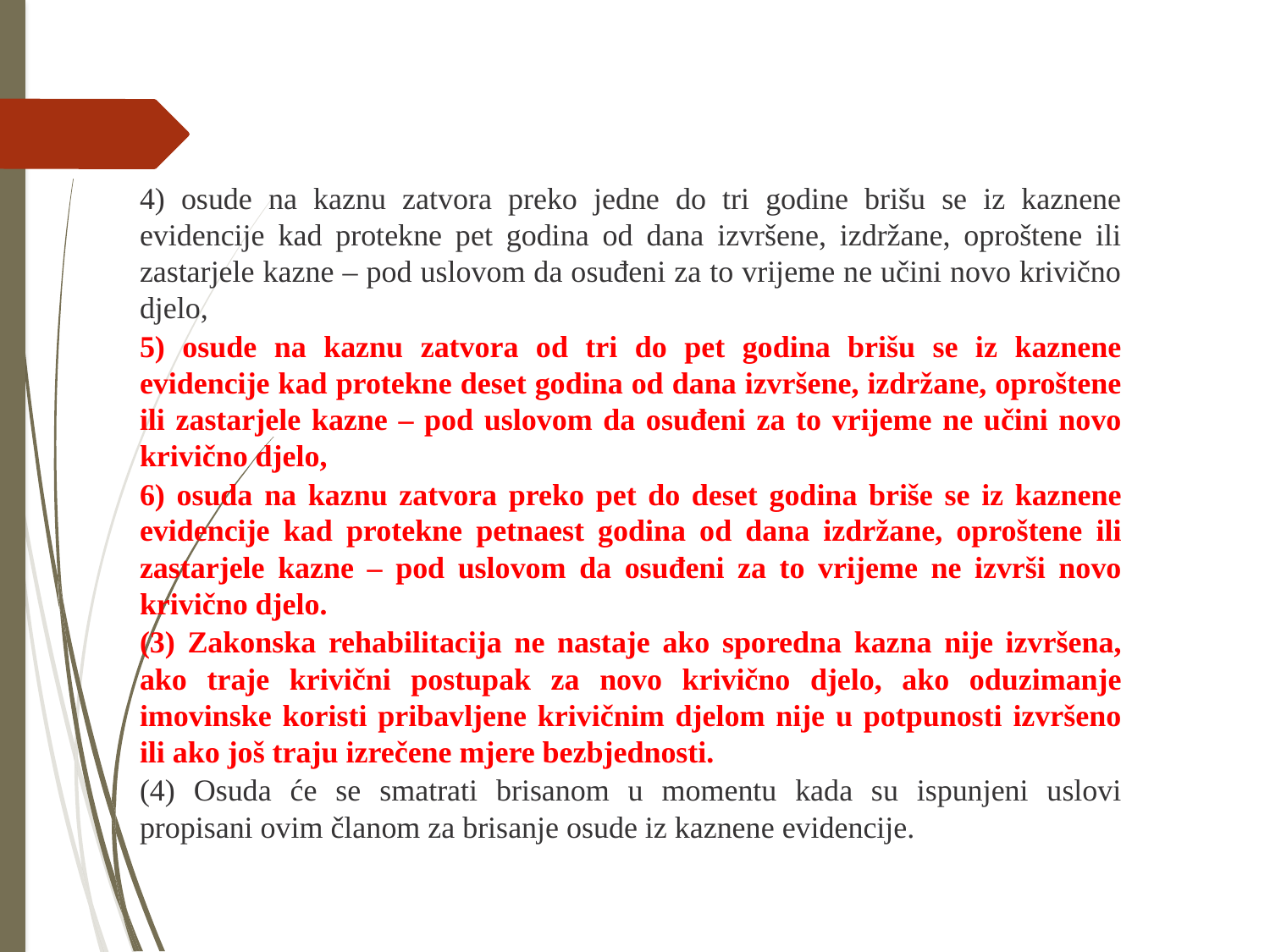

4) osude na kaznu zatvora preko jedne do tri godine brišu se iz kaznene evidencije kad protekne pet godina od dana izvršene, izdržane, oproštene ili zastarjele kazne – pod uslovom da osuđeni za to vrijeme ne učini novo krivično djelo,
5) osude na kaznu zatvora od tri do pet godina brišu se iz kaznene evidencije kad protekne deset godina od dana izvršene, izdržane, oproštene ili zastarjele kazne – pod uslovom da osuđeni za to vrijeme ne učini novo krivično djelo,
6) osuda na kaznu zatvora preko pet do deset godina briše se iz kaznene evidencije kad protekne petnaest godina od dana izdržane, oproštene ili zastarjele kazne – pod uslovom da osuđeni za to vrijeme ne izvrši novo krivično djelo.
(3) Zakonska rehabilitacija ne nastaje ako sporedna kazna nije izvršena, ako traje krivični postupak za novo krivično djelo, ako oduzimanje imovinske koristi pribavljene krivičnim djelom nije u potpunosti izvršeno ili ako još traju izrečene mjere bezbjednosti.
(4) Osuda će se smatrati brisanom u momentu kada su ispunjeni uslovi propisani ovim članom za brisanje osude iz kaznene evidencije.